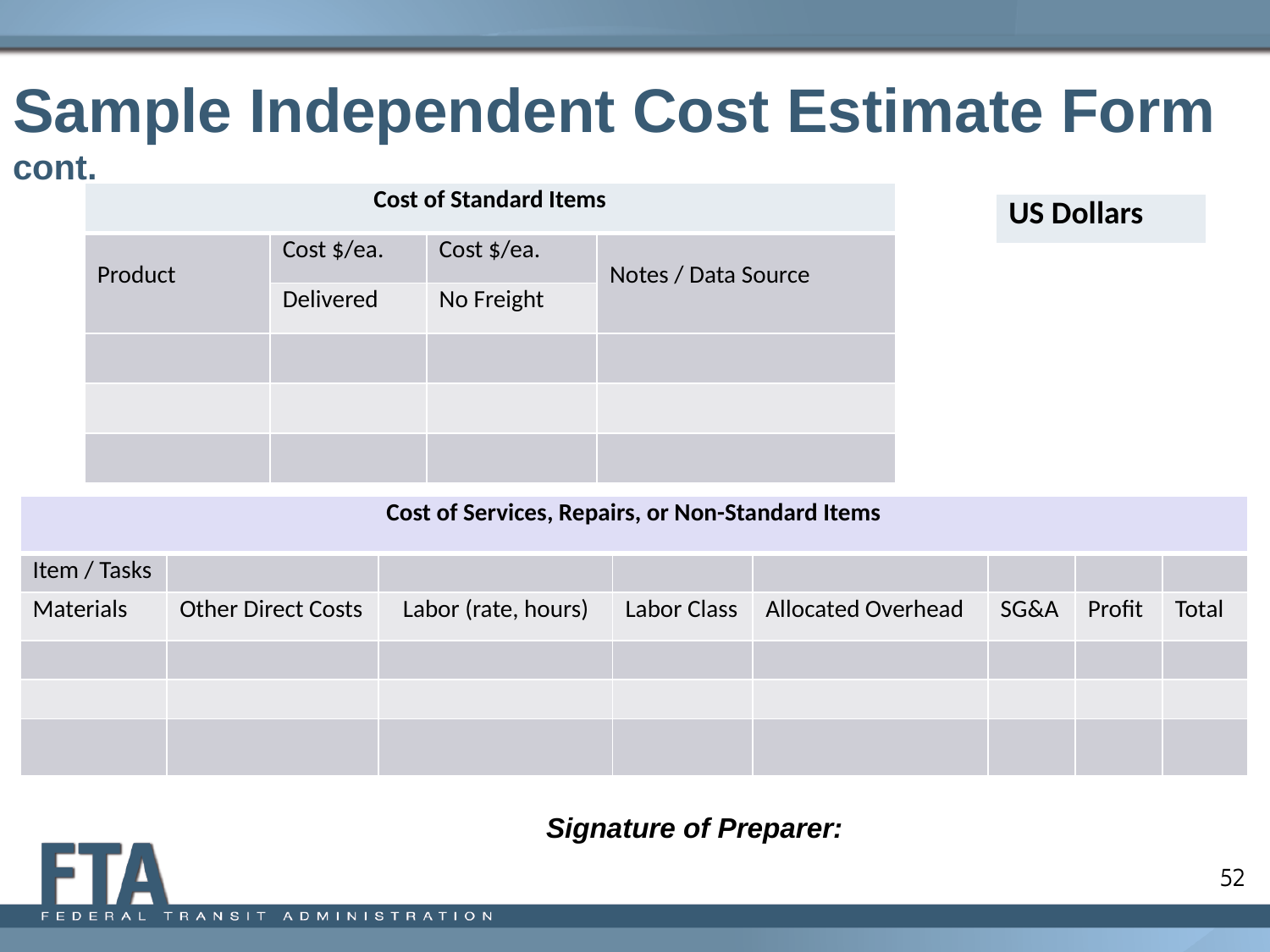

# Sample Independent Cost Estimate Form cont.
| Cost of Standard Items |  |  |  |
| --- | --- | --- | --- |
| Product | Cost $/ea. | Cost $/ea. | Notes / Data Source |
|  | Delivered | No Freight |  |
|  |  |  |  |
|  |  |  |  |
|  |  |  |  |
| US Dollars |
| --- |
| Cost of Services, Repairs, or Non-Standard Items |  |  |  |  |  |  |  |
| --- | --- | --- | --- | --- | --- | --- | --- |
| Item / Tasks |  |  |  |  |  |  |  |
| Materials | Other Direct Costs | Labor (rate, hours) | Labor Class | Allocated Overhead | SG&A | Profit | Total |
|  |  |  |  |  |  |  |  |
|  |  |  |  |  |  |  |  |
|  |  |  |  |  |  |  |  |
Signature of Preparer: